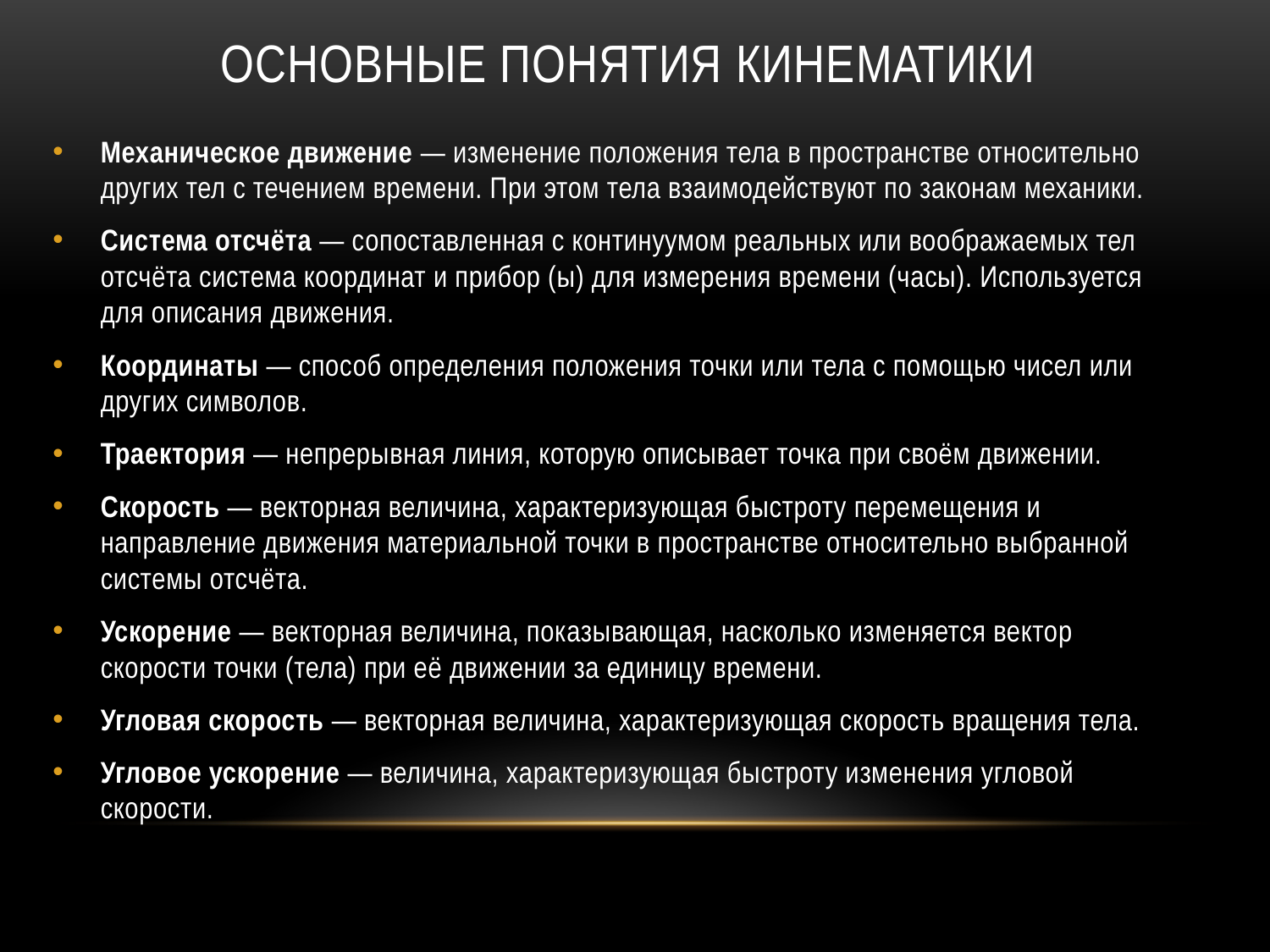

# Основные понятия кинематики
Механическое движение — изменение положения тела в пространстве относительно других тел с течением времени. При этом тела взаимодействуют по законам механики.
Система отсчёта — сопоставленная с континуумом реальных или воображаемых тел отсчёта система координат и прибор (ы) для измерения времени (часы). Используется для описания движения.
Координаты — способ определения положения точки или тела с помощью чисел или других символов.
Траектория — непрерывная линия, которую описывает точка при своём движении.
Скорость — векторная величина, характеризующая быстроту перемещения и направление движения материальной точки в пространстве относительно выбранной системы отсчёта.
Ускорение — векторная величина, показывающая, насколько изменяется вектор скорости точки (тела) при её движении за единицу времени.
Угловая скорость — векторная величина, характеризующая скорость вращения тела.
Угловое ускорение — величина, характеризующая быстроту изменения угловой скорости.